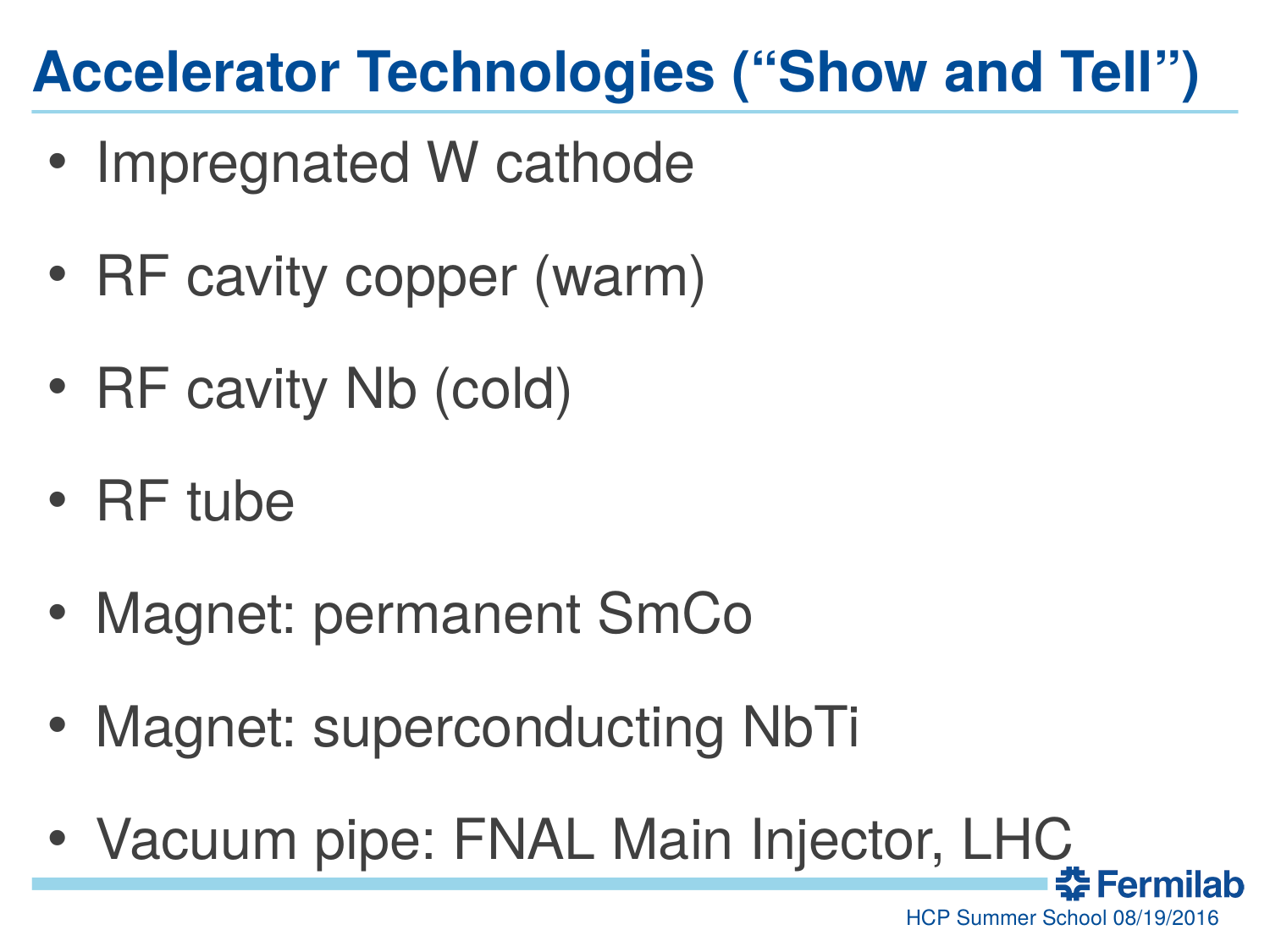

# Accelerator Technologies (“Show and Tell”)
Impregnated W cathode
RF cavity copper (warm)
RF cavity Nb (cold)
RF tube
Magnet: permanent SmCo
Magnet: superconducting NbTi
Vacuum pipe: FNAL Main Injector, LHC
6
V.SHILTSEV | Accelerator Physics & Technology
HCP Summer School 08/19/2016